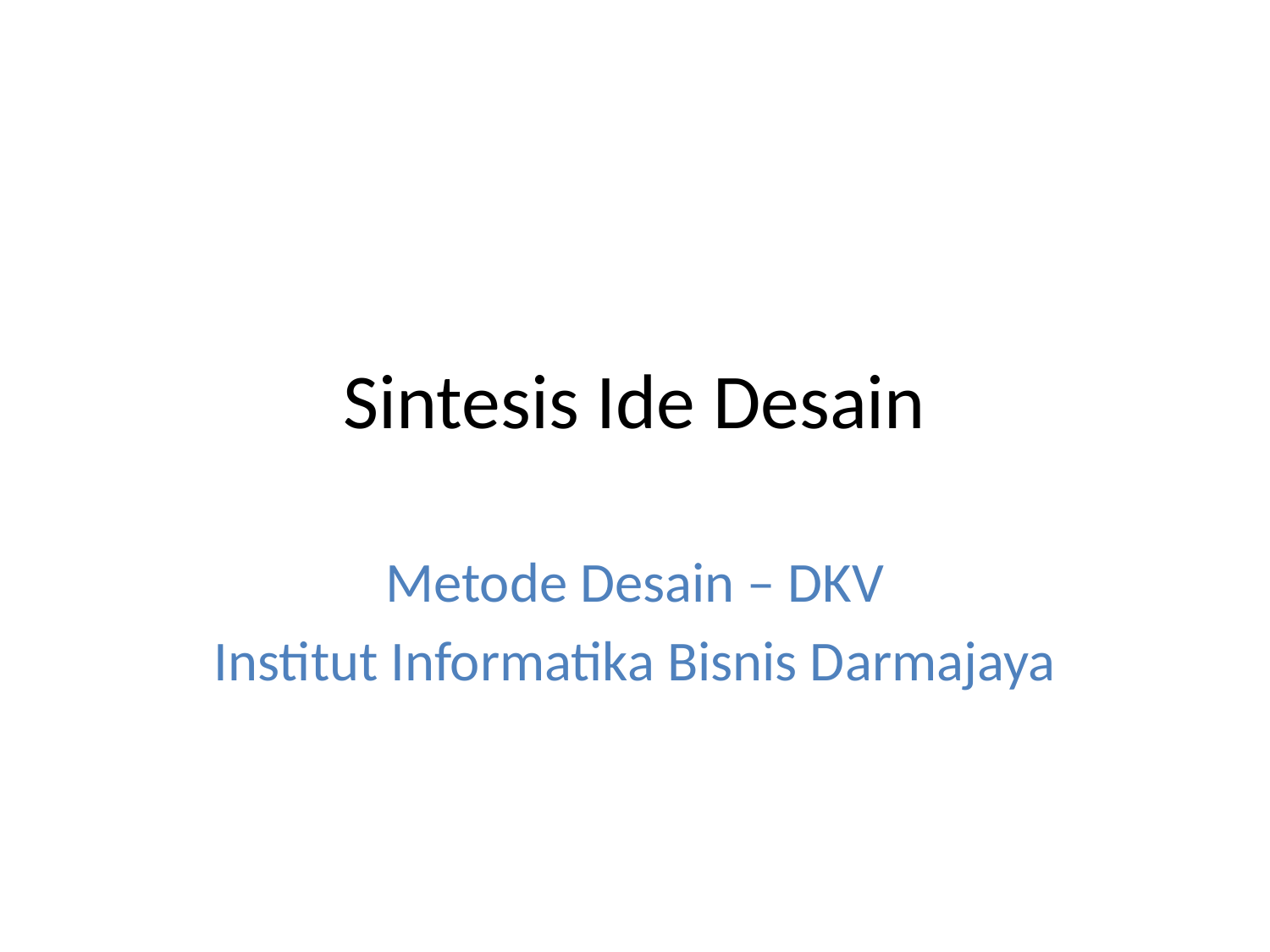

# Sintesis Ide Desain
Metode Desain – DKV
Institut Informatika Bisnis Darmajaya